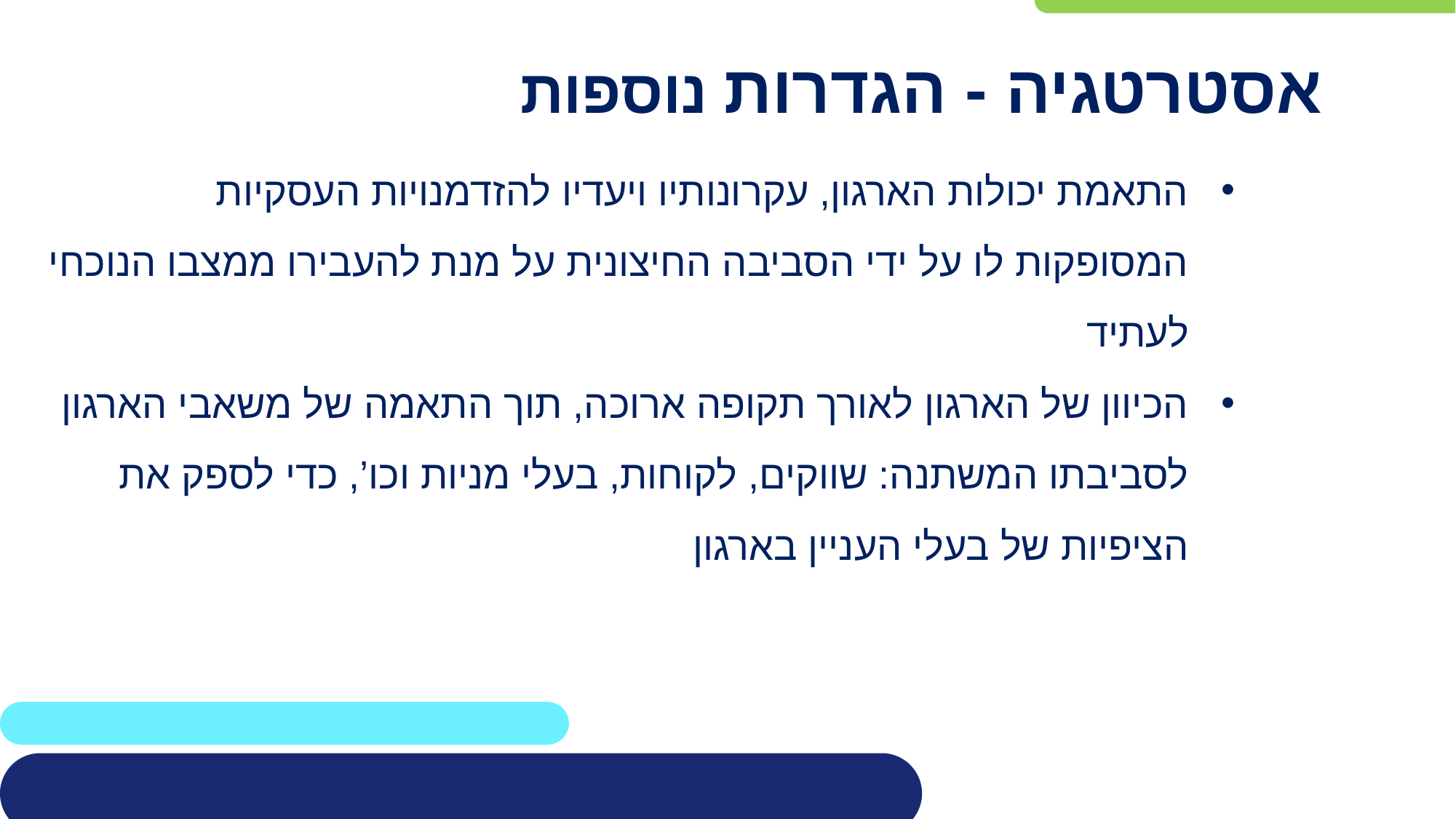

# אסטרטגיה - הגדרות נוספות
התאמת יכולות הארגון, עקרונותיו ויעדיו להזדמנויות העסקיות המסופקות לו על ידי הסביבה החיצונית על מנת להעבירו ממצבו הנוכחי לעתיד
הכיוון של הארגון לאורך תקופה ארוכה, תוך התאמה של משאבי הארגון לסביבתו המשתנה: שווקים, לקוחות, בעלי מניות וכו’, כדי לספק את הציפיות של בעלי העניין בארגון